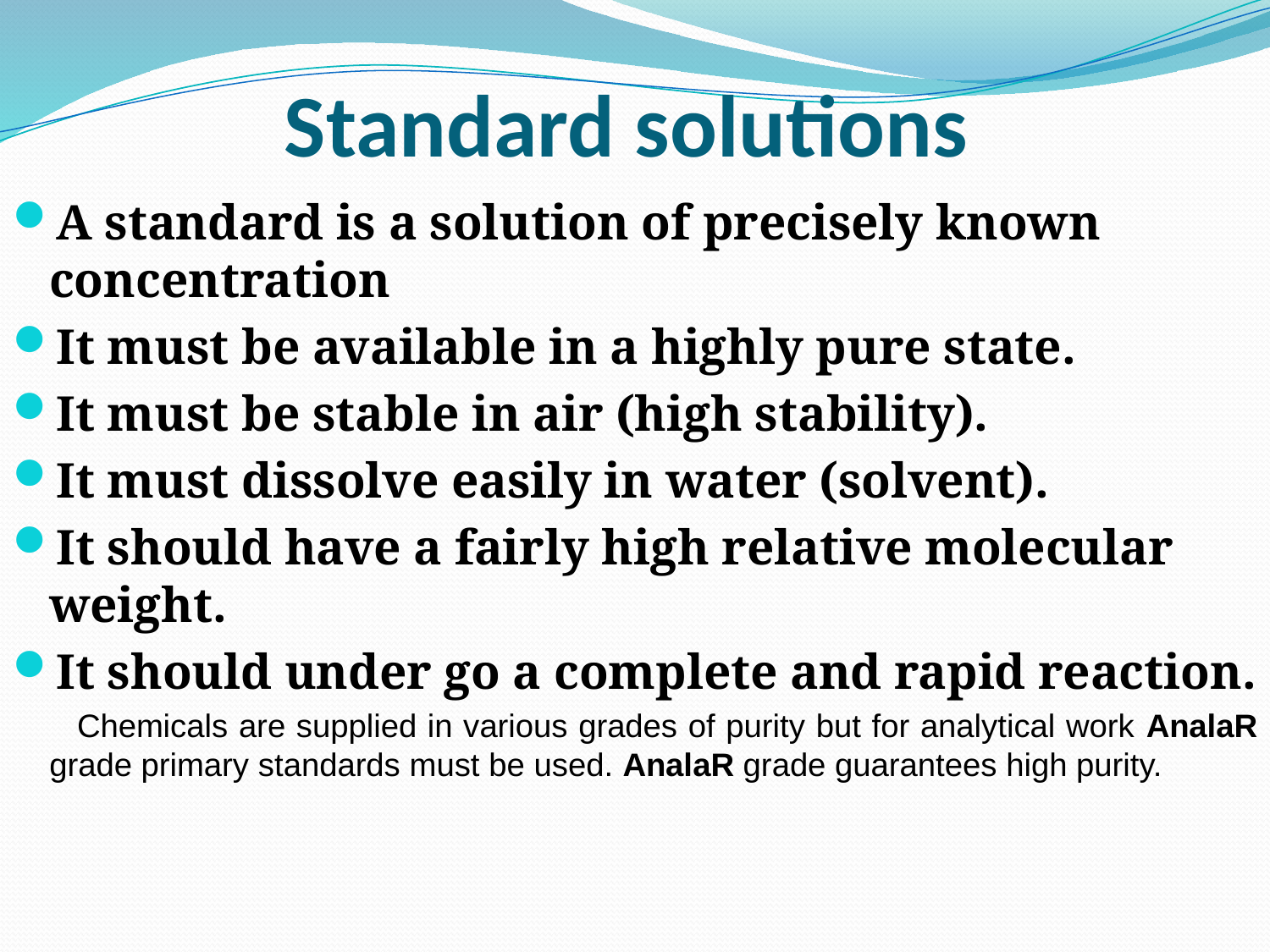

# Standard solutions
A standard is a solution of precisely known concentration
It must be available in a highly pure state.
It must be stable in air (high stability).
It must dissolve easily in water (solvent).
It should have a fairly high relative molecular  weight.
It should under go a complete and rapid reaction.
      Chemicals are supplied in various grades of purity but for analytical work AnalaR grade primary standards must be used. AnalaR grade guarantees high purity.